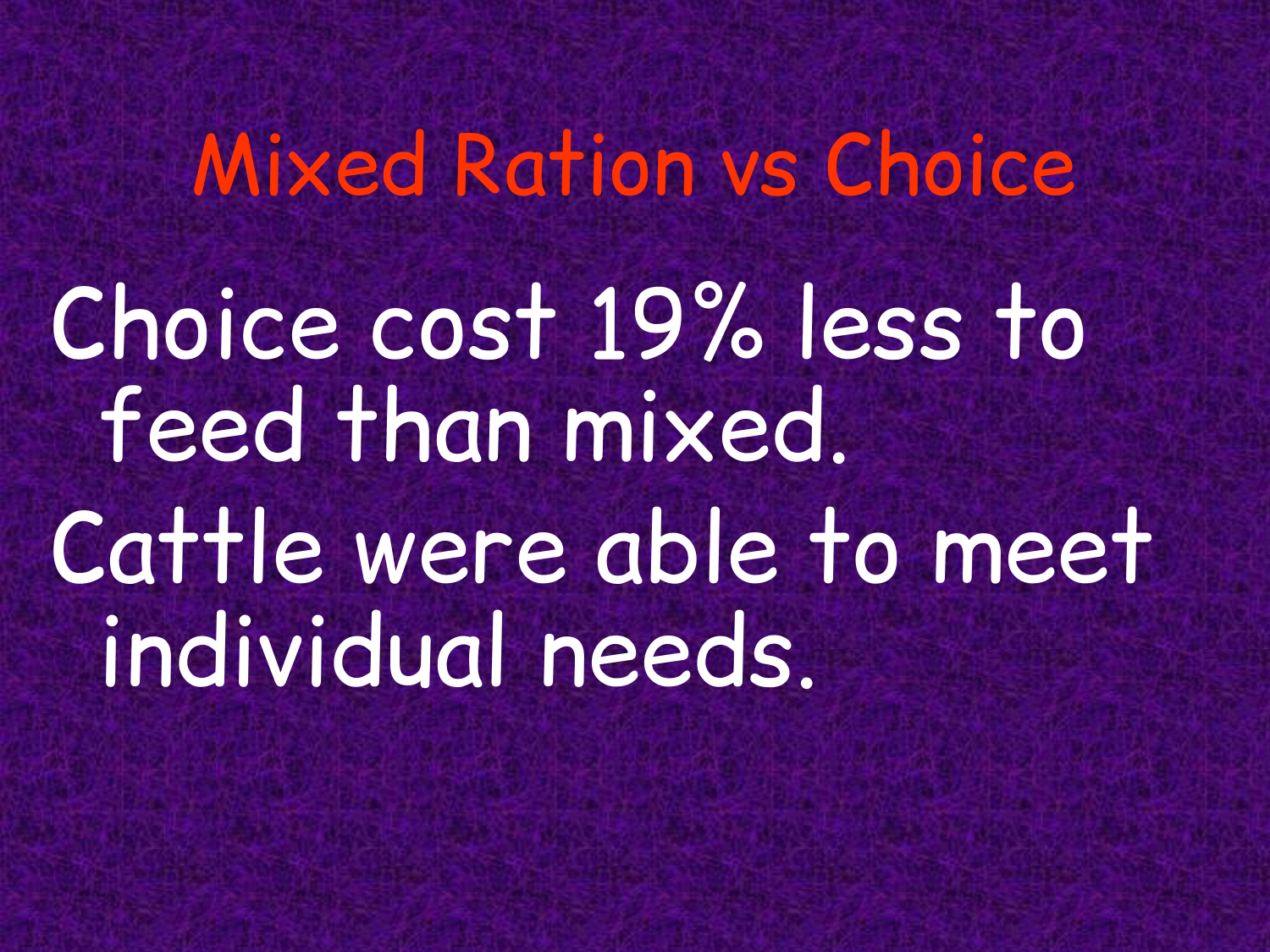

# Mixed Ration vs Choice
Choice cost 19% less to feed than mixed.
Cattle were able to meet individual needs.